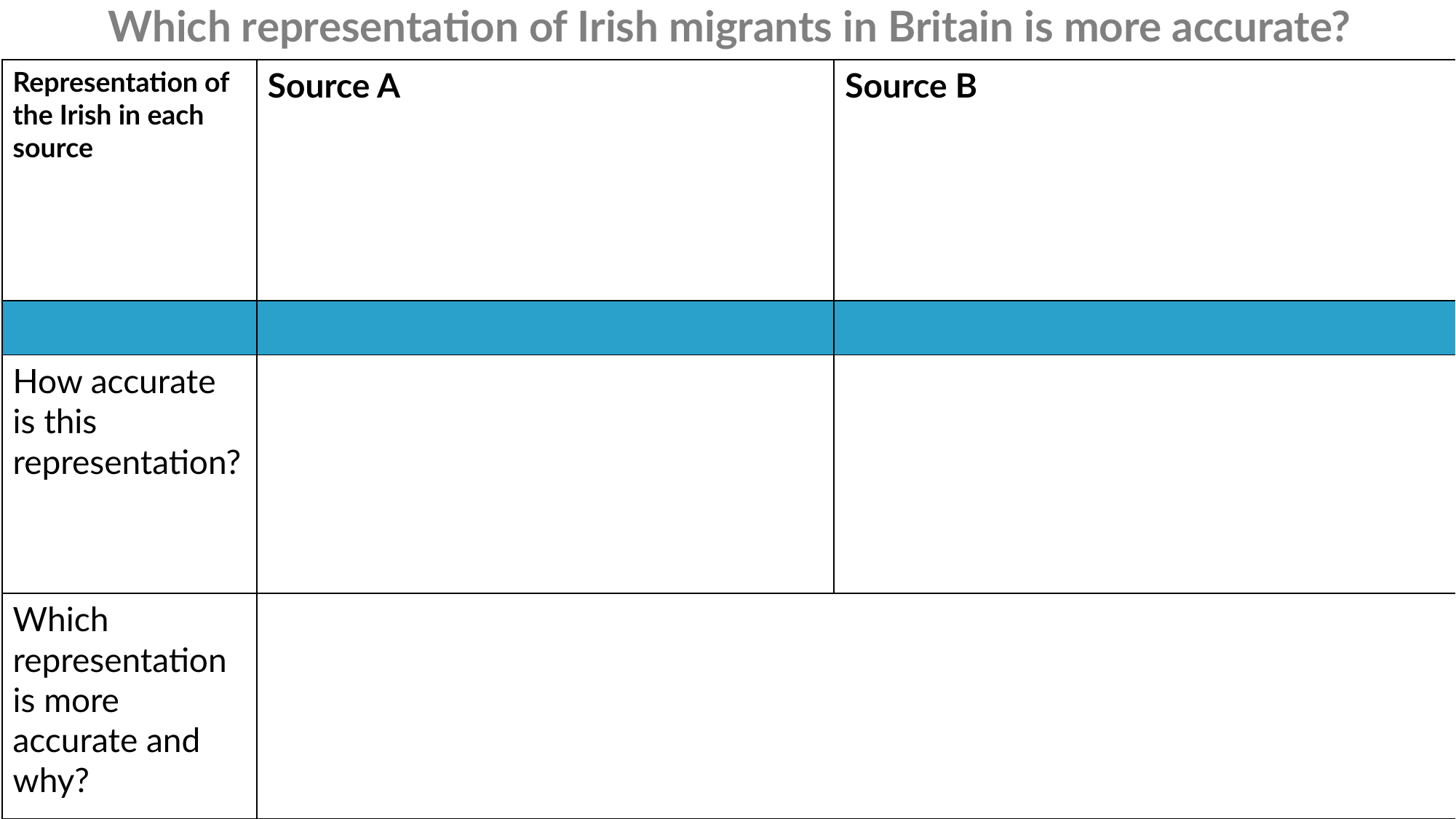

Which representation of Irish migrants in Britain is more accurate?
| Representation of the Irish in each source | Source A | Source B |
| --- | --- | --- |
|  |  |  |
| How accurate is this representation? |  |  |
| Which representation is more accurate and why? |  |  |